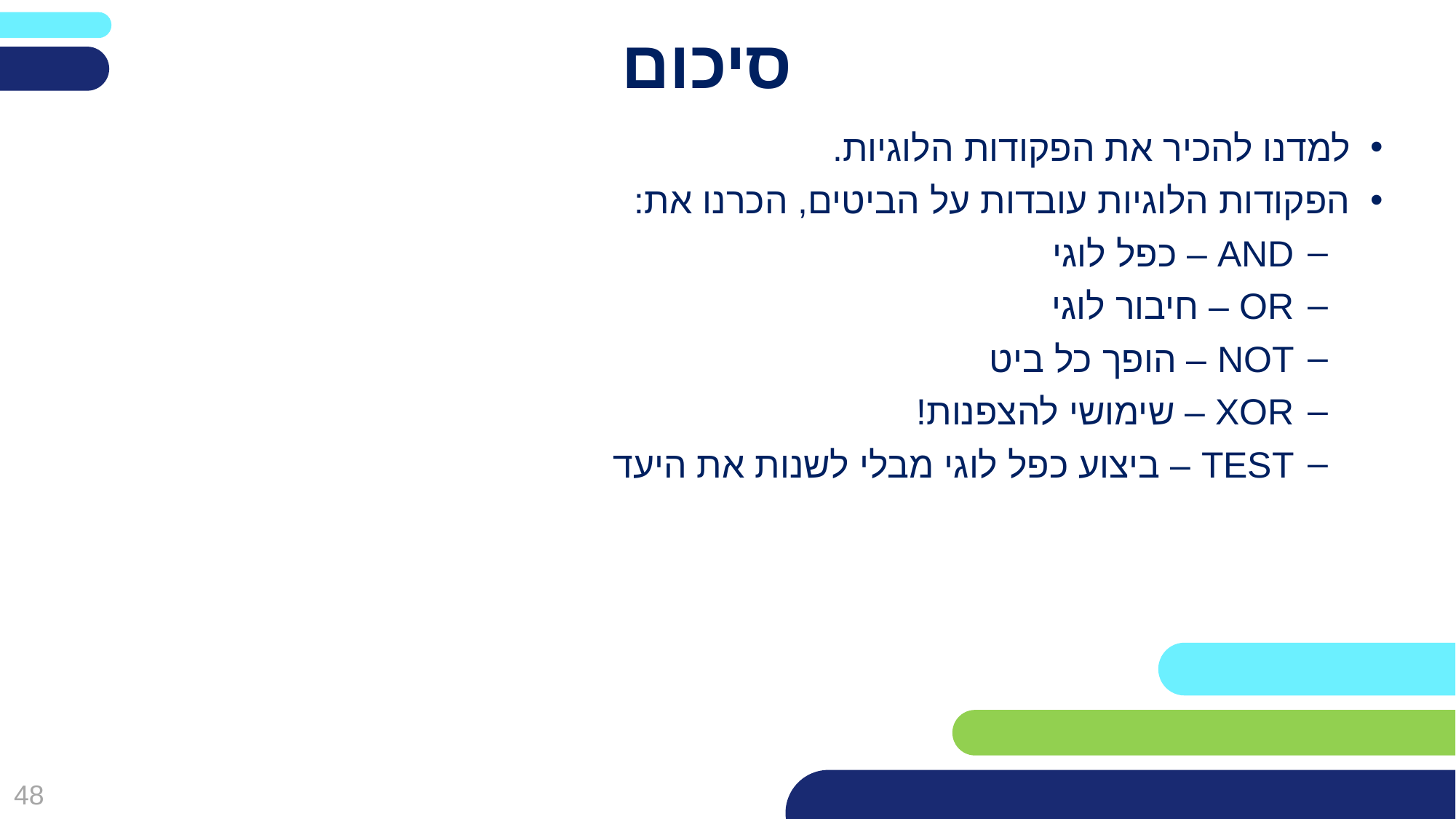

# סיכום
למדנו להכיר את הפקודות הלוגיות.
הפקודות הלוגיות עובדות על הביטים, הכרנו את:
AND – כפל לוגי
OR – חיבור לוגי
NOT – הופך כל ביט
XOR – שימושי להצפנות!
TEST – ביצוע כפל לוגי מבלי לשנות את היעד